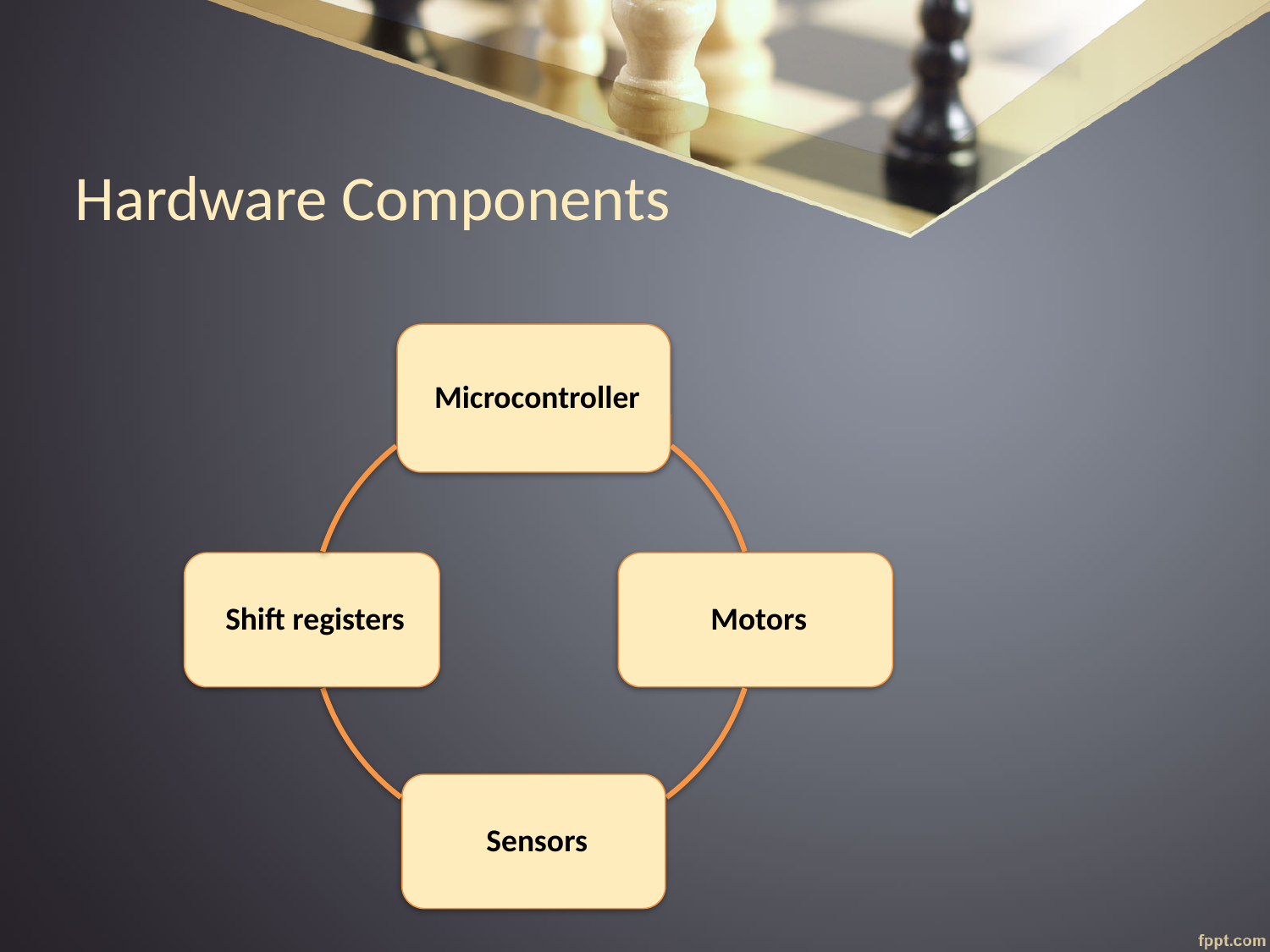

# Hardware Components
Microcontroller
Motors
Sensors
Shift registers